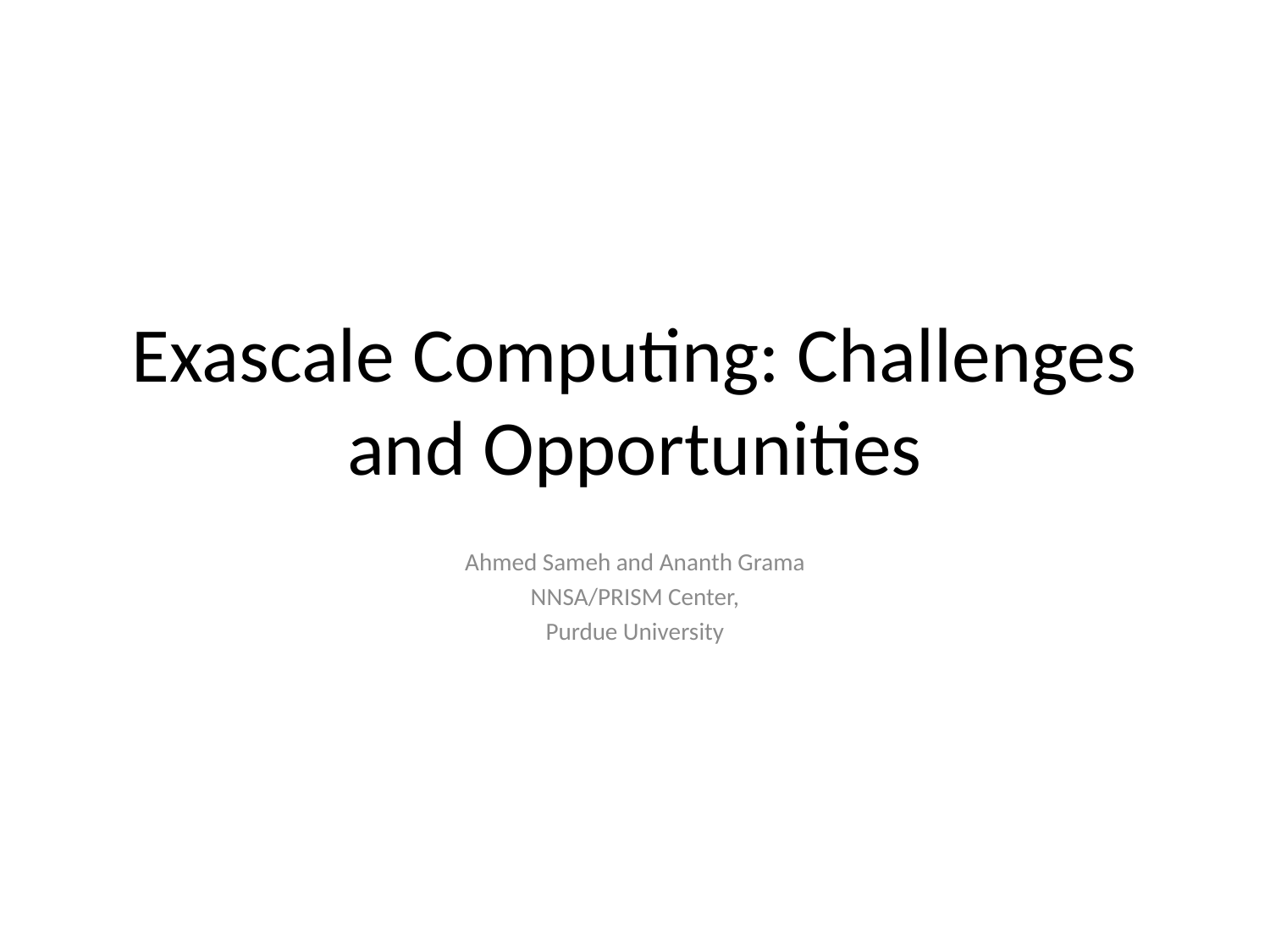

# Exascale Computing: Challenges and Opportunities
Ahmed Sameh and Ananth Grama
NNSA/PRISM Center,
Purdue University